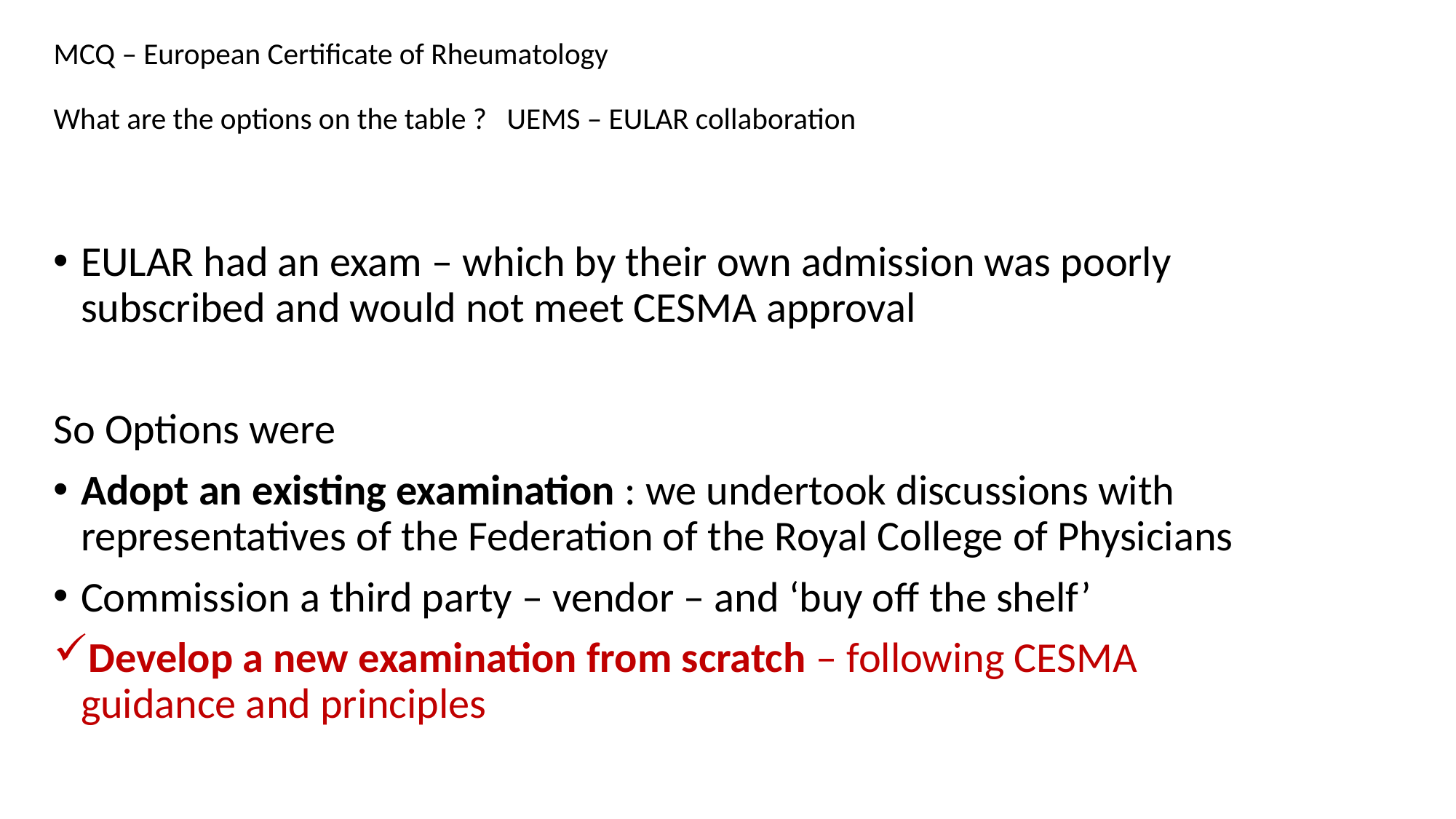

# MCQ – European Certificate of Rheumatology What are the options on the table ?   UEMS – EULAR collaboration
EULAR had an exam – which by their own admission was poorly subscribed and would not meet CESMA approval

So Options were
Adopt an existing examination : we undertook discussions with representatives of the Federation of the Royal College of Physicians
Commission a third party – vendor – and ‘buy off the shelf’
Develop a new examination from scratch – following CESMA guidance and principles